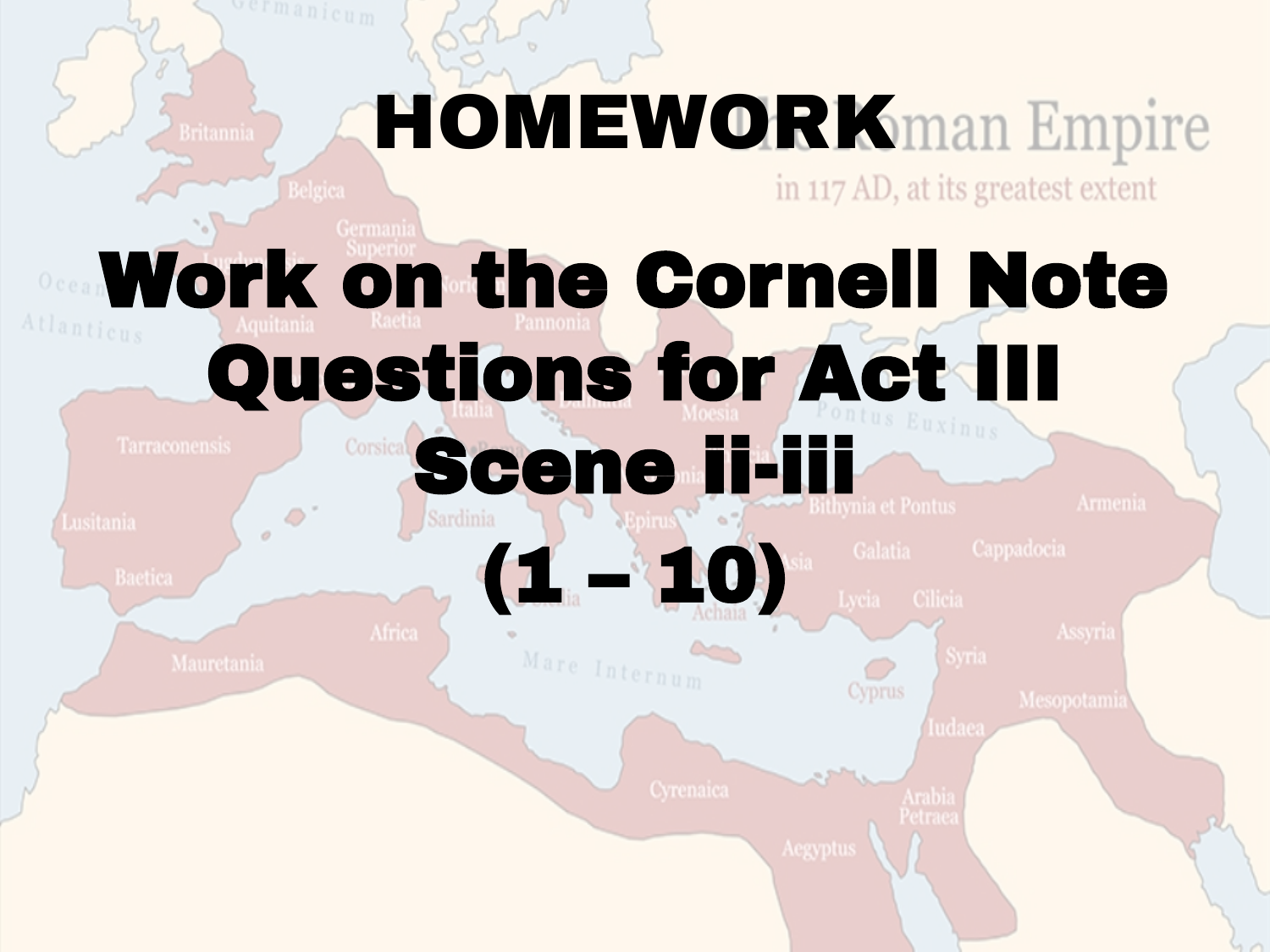

# HOMEWORK
Work on the Cornell Note Questions for Act III Scene ii-iii
(1 – 10)